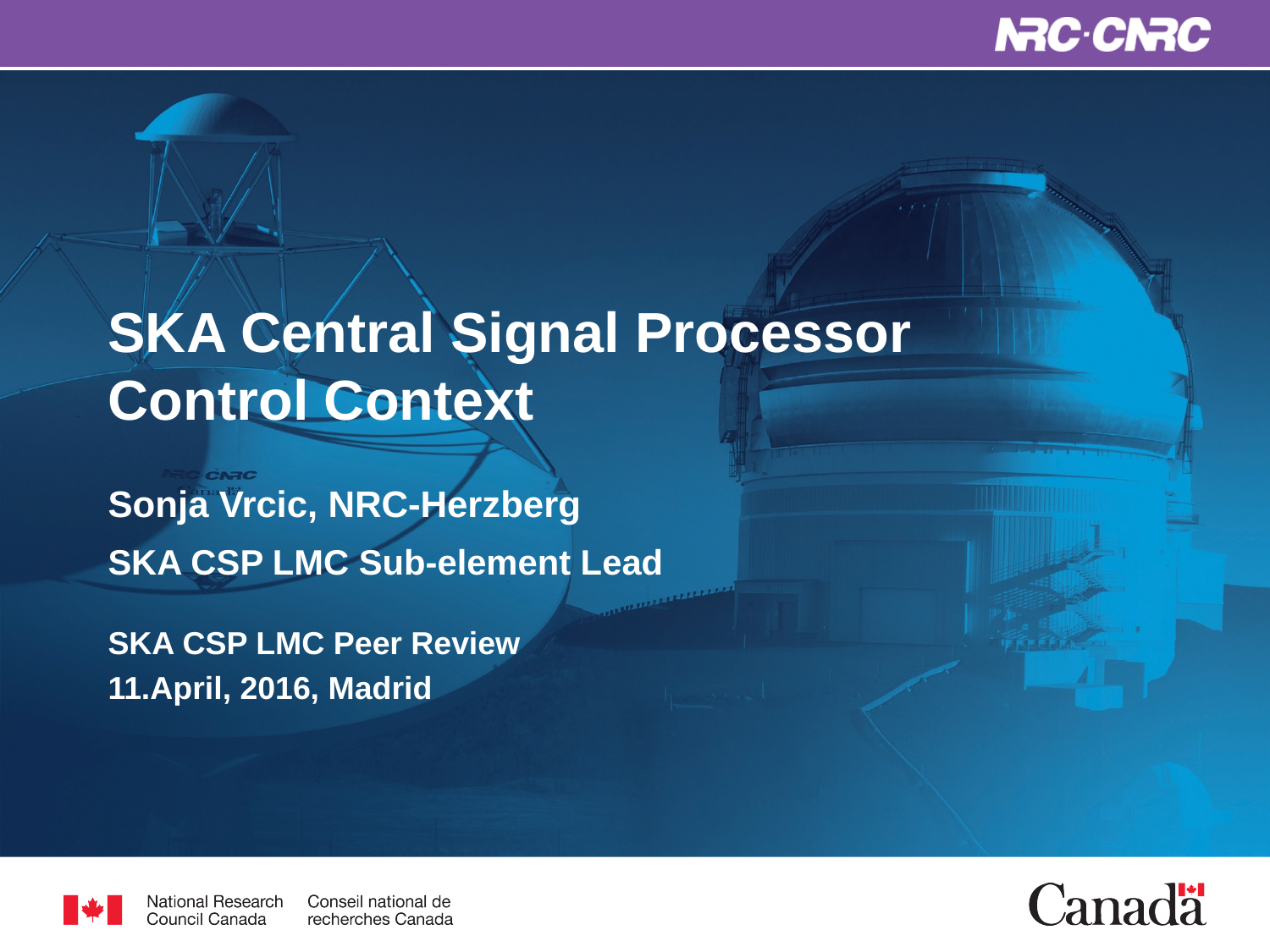

# SKA Central Signal Processor Control Context
Sonja Vrcic, NRC-Herzberg
SKA CSP LMC Sub-element Lead
SKA CSP LMC Peer Review
11.April, 2016, Madrid